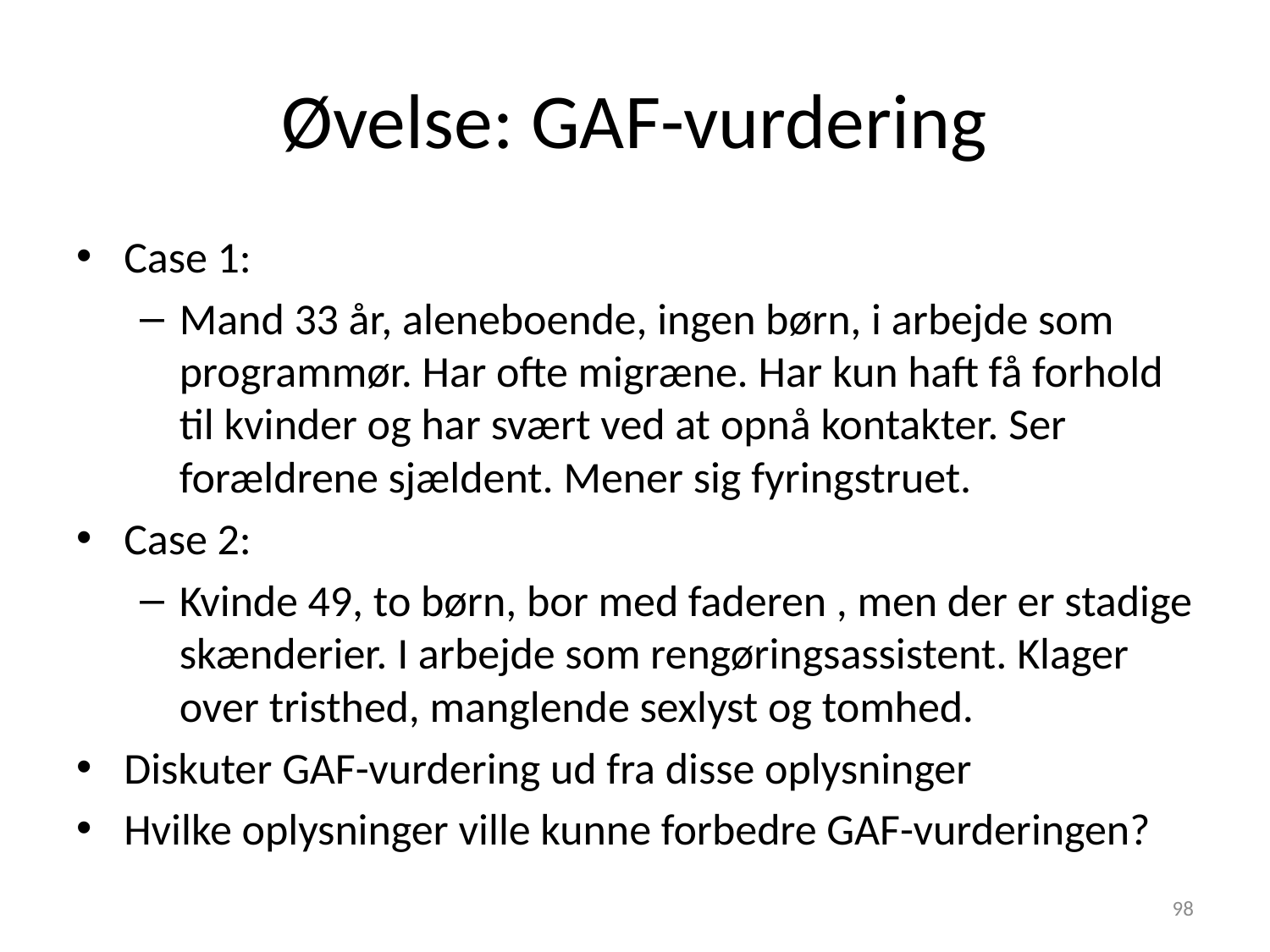

# Øvelse: GAF-vurdering
Case 1:
Mand 33 år, aleneboende, ingen børn, i arbejde som programmør. Har ofte migræne. Har kun haft få forhold til kvinder og har svært ved at opnå kontakter. Ser forældrene sjældent. Mener sig fyringstruet.
Case 2:
Kvinde 49, to børn, bor med faderen , men der er stadige skænderier. I arbejde som rengøringsassistent. Klager over tristhed, manglende sexlyst og tomhed.
Diskuter GAF-vurdering ud fra disse oplysninger
Hvilke oplysninger ville kunne forbedre GAF-vurderingen?
98